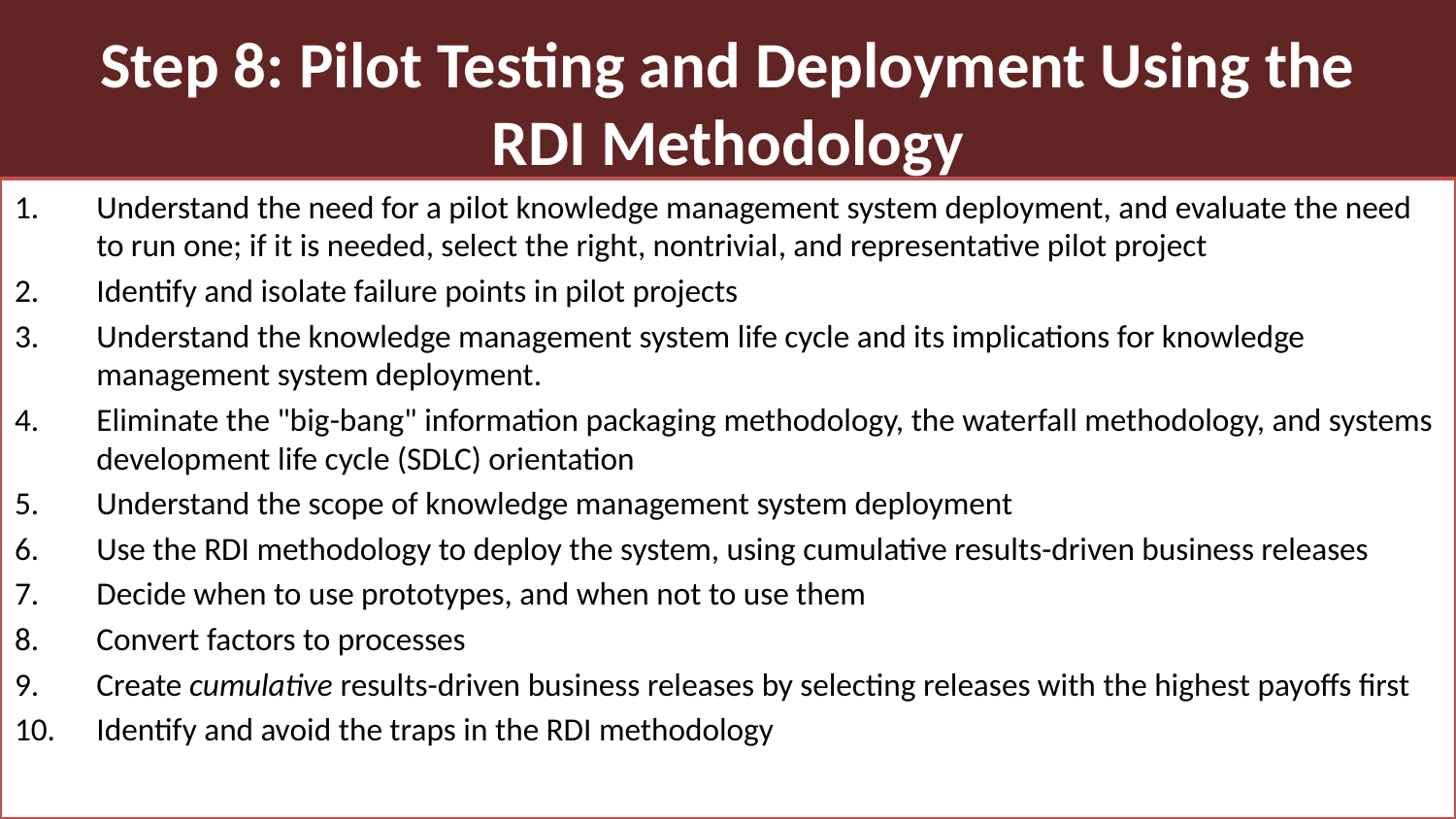

# Step 8: Pilot Testing and Deployment Using the RDI Methodology
Understand the need for a pilot knowledge management system deployment, and evaluate the need to run one; if it is needed, select the right, nontrivial, and representative pilot project
Identify and isolate failure points in pilot projects
Understand the knowledge management system life cycle and its implications for knowledge management system deployment.
Eliminate the "big-bang" information packaging methodology, the waterfall methodology, and systems development life cycle (SDLC) orientation
Understand the scope of knowledge management system deployment
Use the RDI methodology to deploy the system, using cumulative results-driven business releases
Decide when to use prototypes, and when not to use them
Convert factors to processes
Create cumulative results-driven business releases by selecting releases with the highest payoffs first
Identify and avoid the traps in the RDI methodology